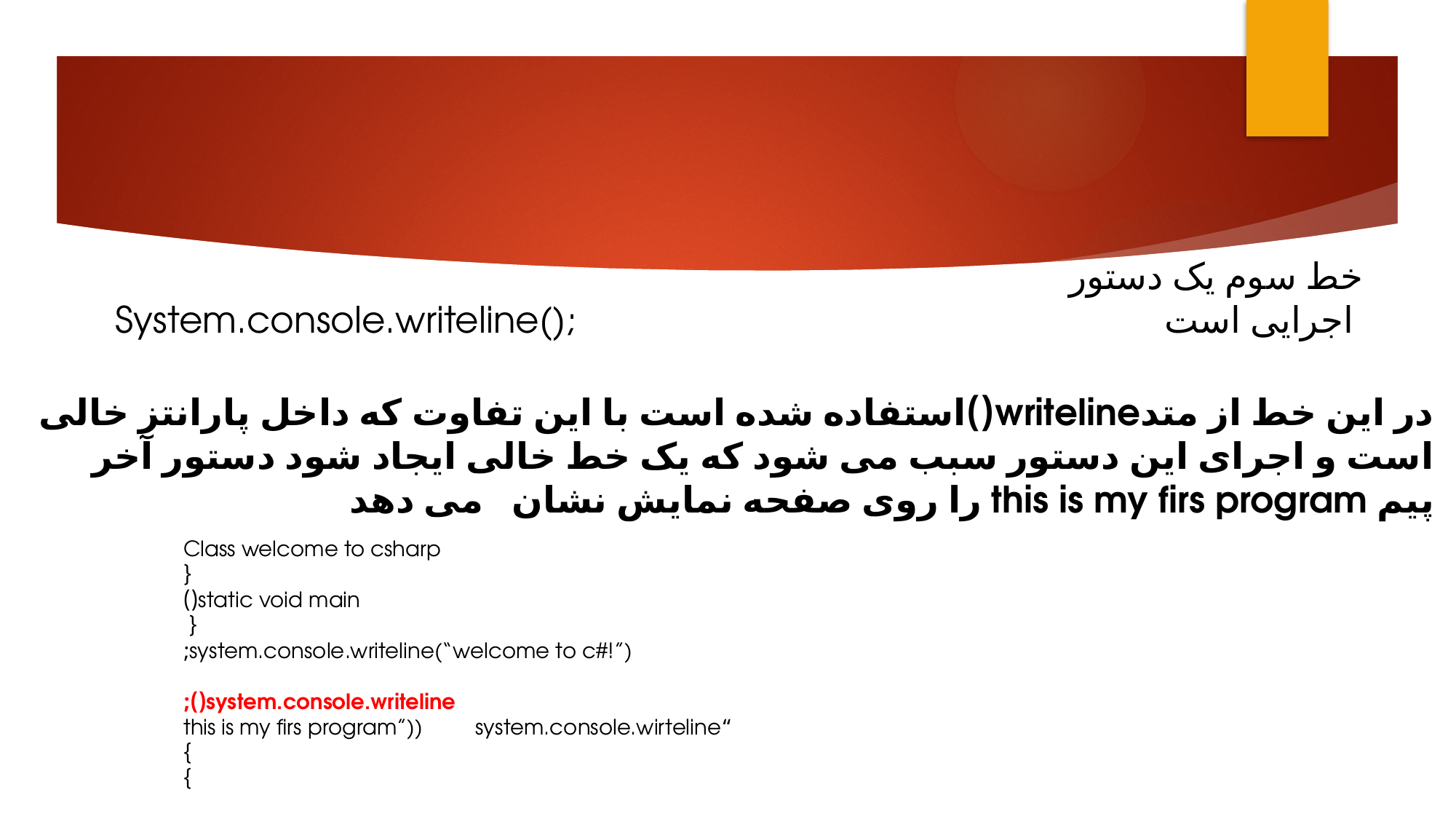

System.console.writeline();
# خط سوم یک دستور اجرایی است
در این خط از متدwriteline()استفاده شده است با این تفاوت که داخل پارانتز خالی است و اجرای این دستور سبب می شود که یک خط خالی ایجاد شود دستور آخر پیم this is my firs program را روی صفحه نمایش نشان   می دهد
Class welcome to csharp
{
		    static void main()
      {
         system.console.writeline(“welcome to c#!”);

         system.console.writeline();
“this is my firs program”))         system.console.wirteline
      }
}